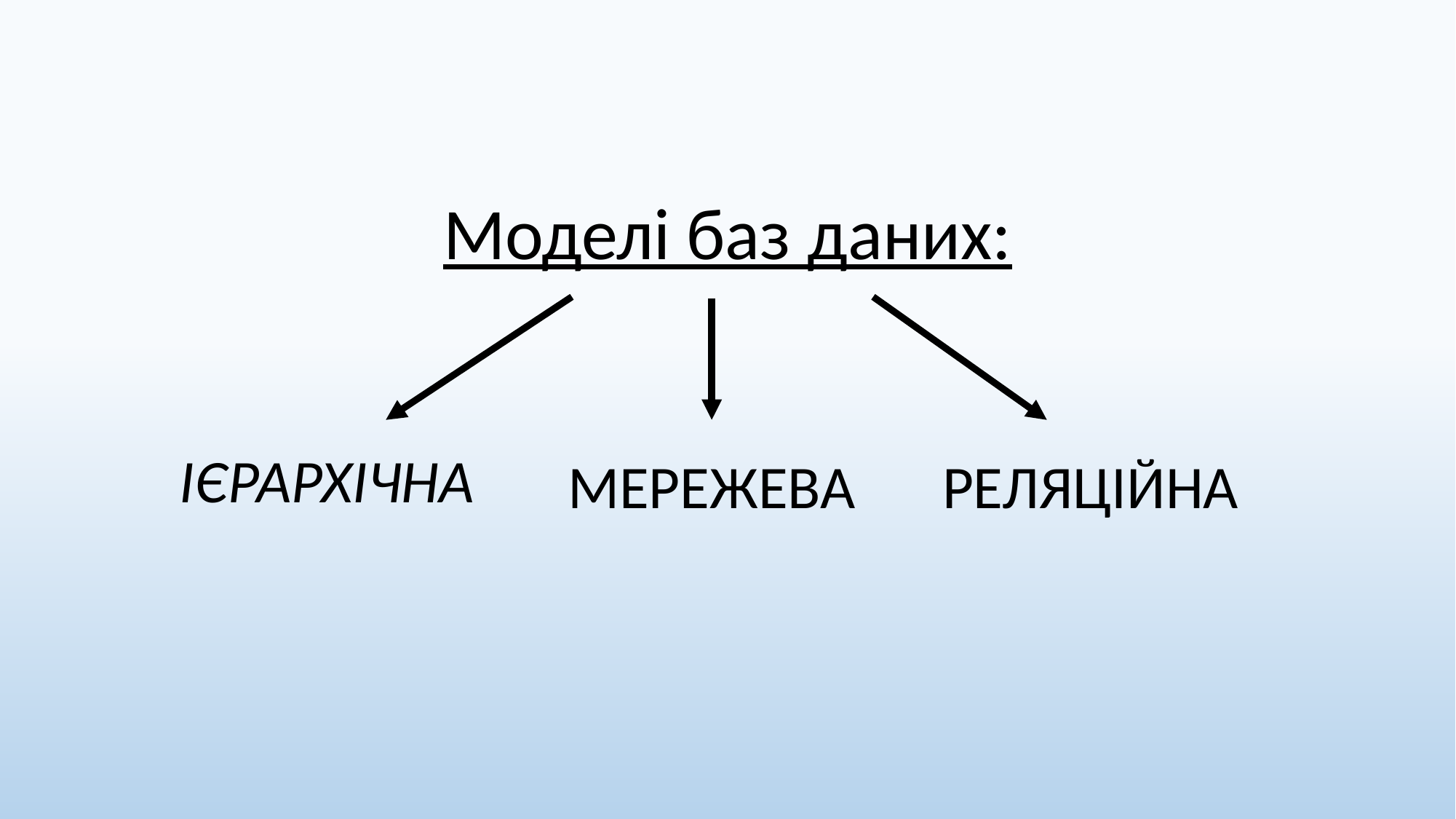

# Моделі баз даних:
ІЄРАРХІЧНА
МЕРЕЖЕВА
РЕЛЯЦІЙНА